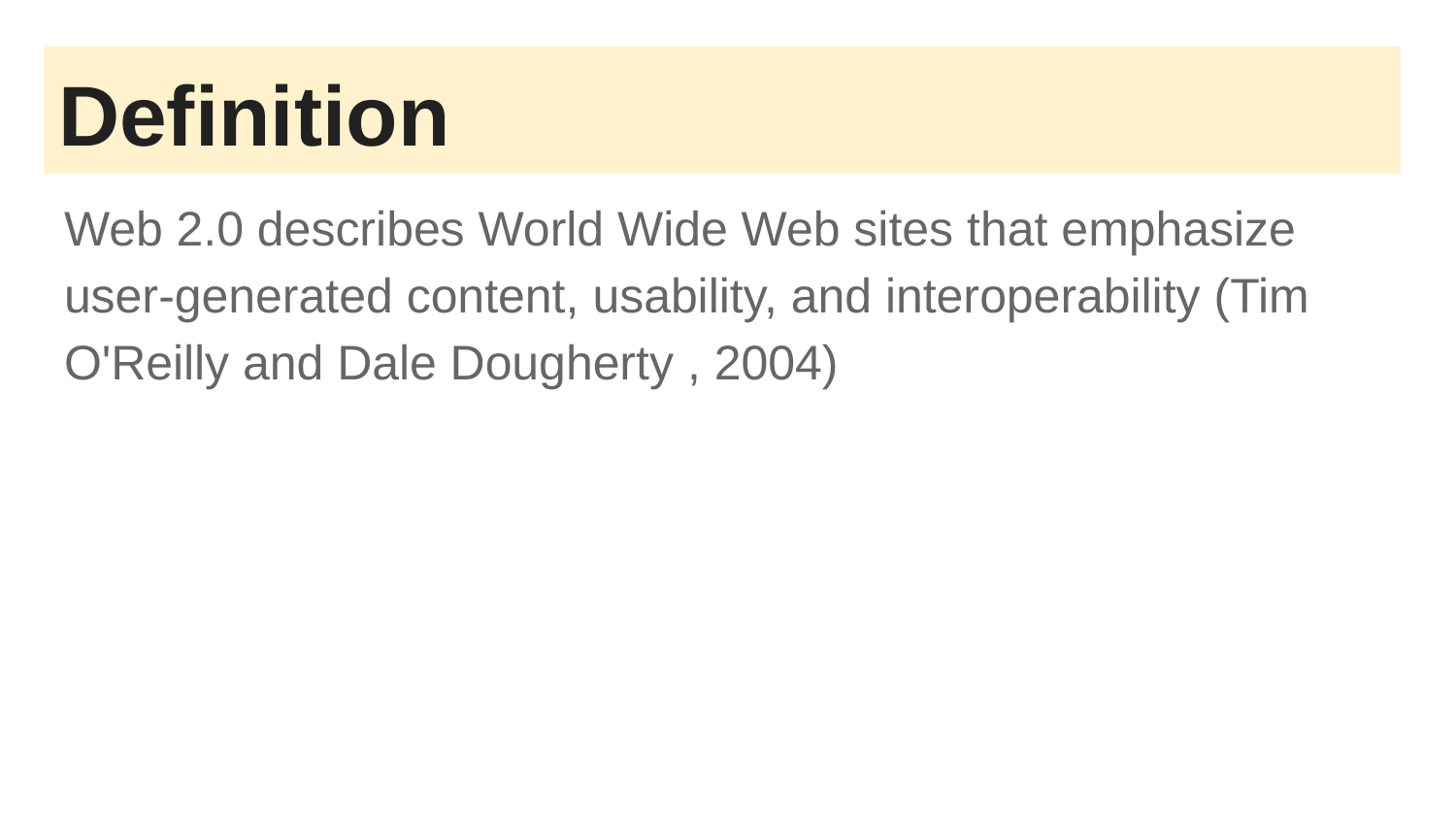

# Definition
Web 2.0 describes World Wide Web sites that emphasize user-generated content, usability, and interoperability (Tim O'Reilly and Dale Dougherty , 2004)